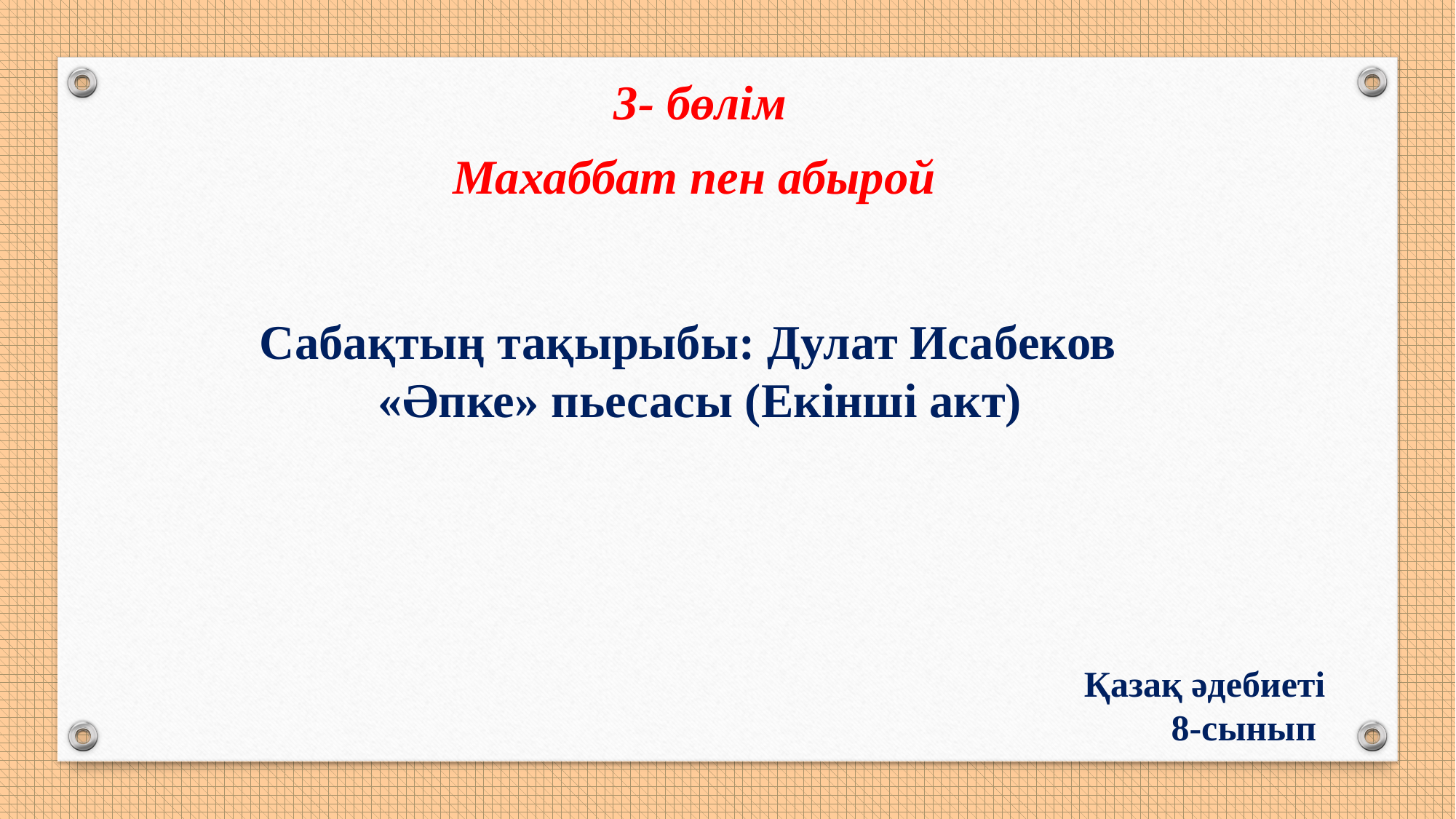

3- бөлім
Махаббат пен абырой
Сабақтың тақырыбы: Дулат Исабеков
«Әпке» пьесасы (Екінші акт)
Қазақ әдебиеті
8-сынып